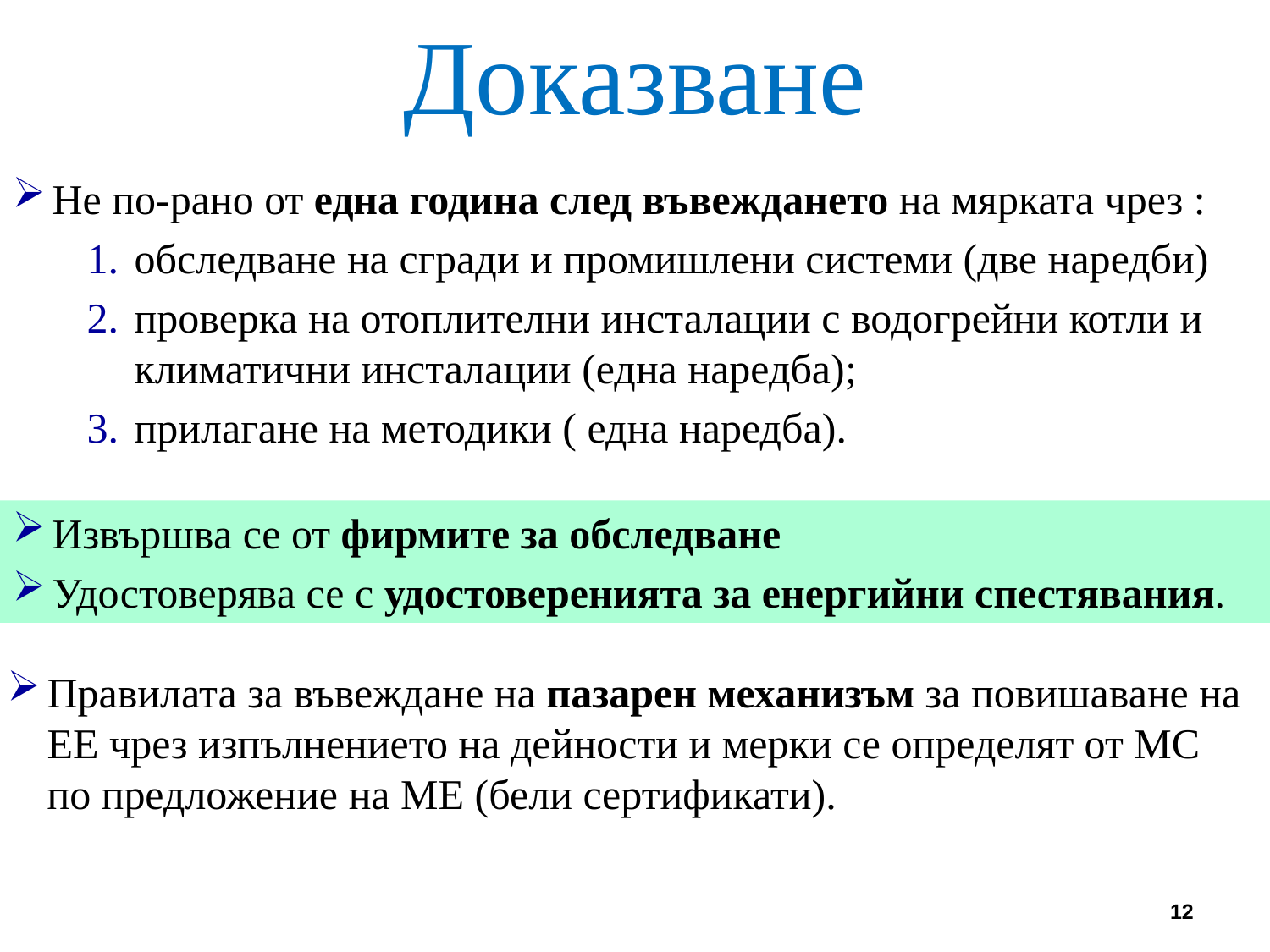

Доказване
Не по-рано от една година след въвеждането на мярката чрез :
обследване на сгради и промишлени системи (две наредби)
проверка на отоплителни инсталации с водогрейни котли и климатични инсталации (една наредба);
прилагане на методики ( една наредба).
Извършва се от фирмите за обследване
Удостоверява се с удостоверенията за енергийни спестявания.
Правилата за въвеждане на пазарен механизъм за повишаване на ЕЕ чрез изпълнението на дейности и мерки се определят от МС по предложение на МЕ (бели сертификати).
12